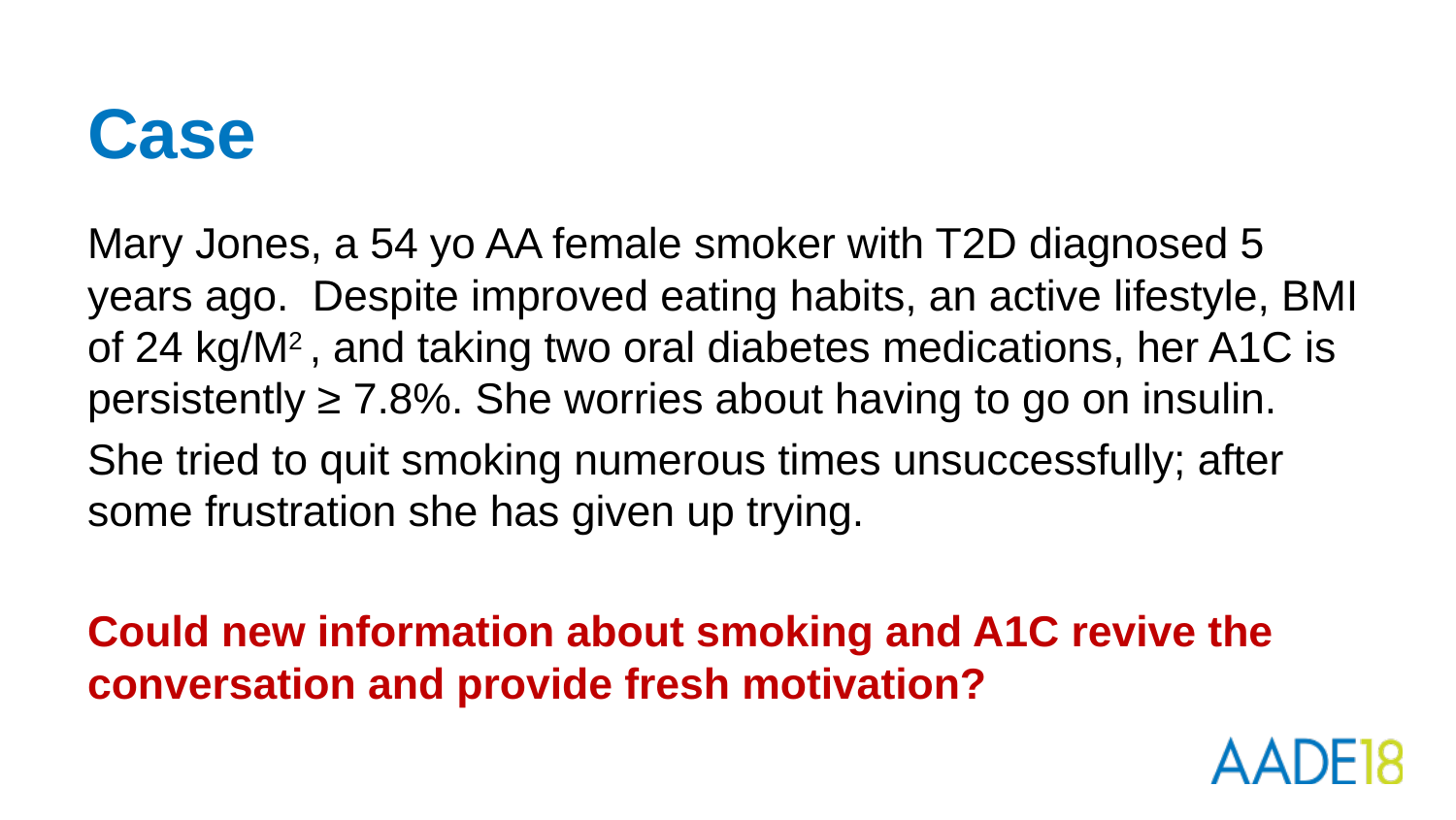

# Case
Mary Jones, a 54 yo AA female smoker with T2D diagnosed 5 years ago.  Despite improved eating habits, an active lifestyle, BMI of 24 kg/M2 , and taking two oral diabetes medications, her A1C is persistently ≥ 7.8%. She worries about having to go on insulin.
She tried to quit smoking numerous times unsuccessfully; after some frustration she has given up trying.

Could new information about smoking and A1C revive the conversation and provide fresh motivation?